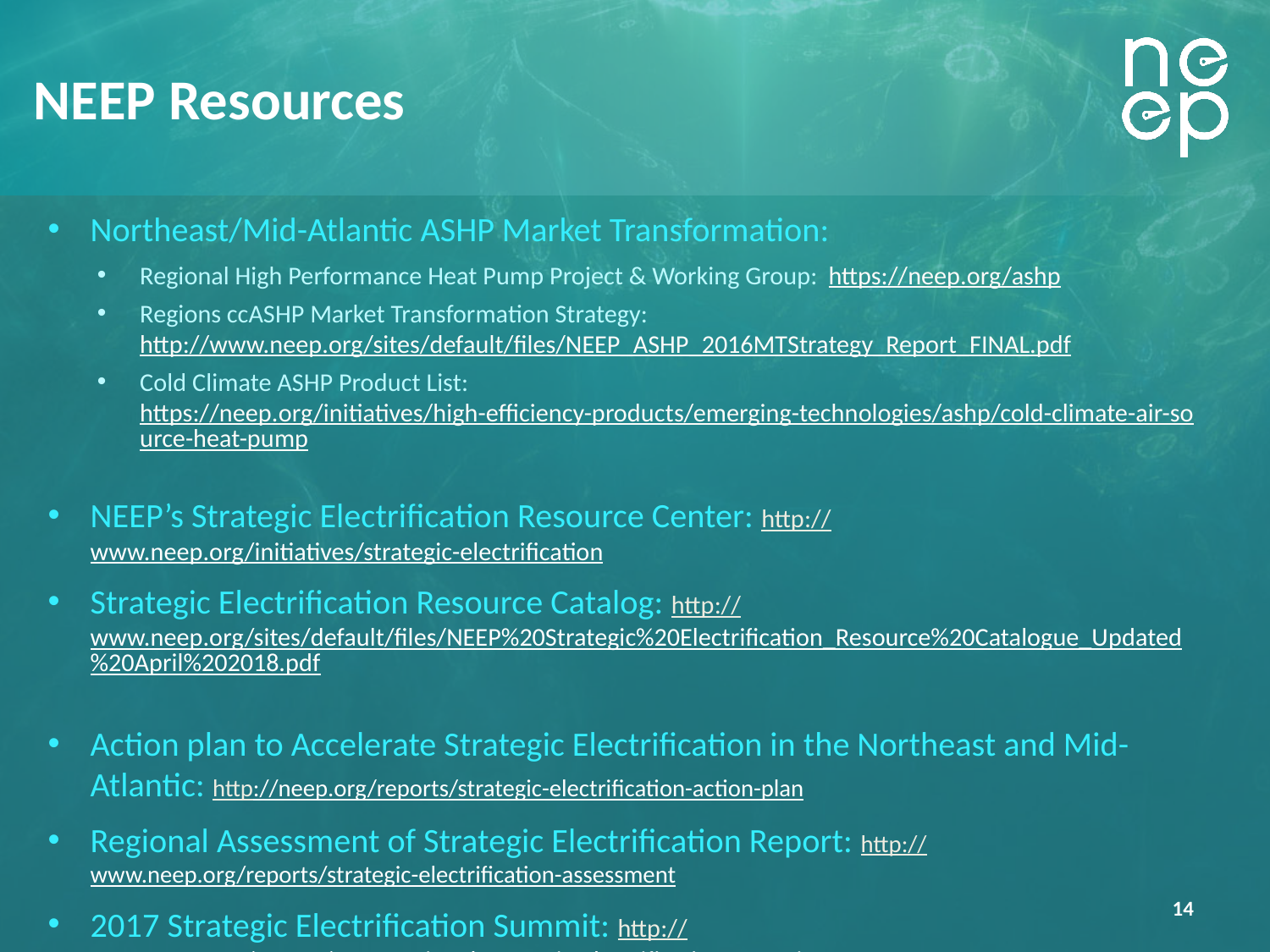

# NEEP Resources
Northeast/Mid-Atlantic ASHP Market Transformation:
Regional High Performance Heat Pump Project & Working Group:  https://neep.org/ashp
Regions ccASHP Market Transformation Strategy: http://www.neep.org/sites/default/files/NEEP_ASHP_2016MTStrategy_Report_FINAL.pdf
Cold Climate ASHP Product List: https://neep.org/initiatives/high-efficiency-products/emerging-technologies/ashp/cold-climate-air-source-heat-pump
NEEP’s Strategic Electrification Resource Center: http://www.neep.org/initiatives/strategic-electrification
Strategic Electrification Resource Catalog: http://www.neep.org/sites/default/files/NEEP%20Strategic%20Electrification_Resource%20Catalogue_Updated%20April%202018.pdf
Action plan to Accelerate Strategic Electrification in the Northeast and Mid-Atlantic: http://neep.org/reports/strategic-electrification-action-plan
Regional Assessment of Strategic Electrification Report: http://www.neep.org/reports/strategic-electrification-assessment
2017 Strategic Electrification Summit: http://www.neep.org/events/2017-regional-strategic-electrification-summit
14